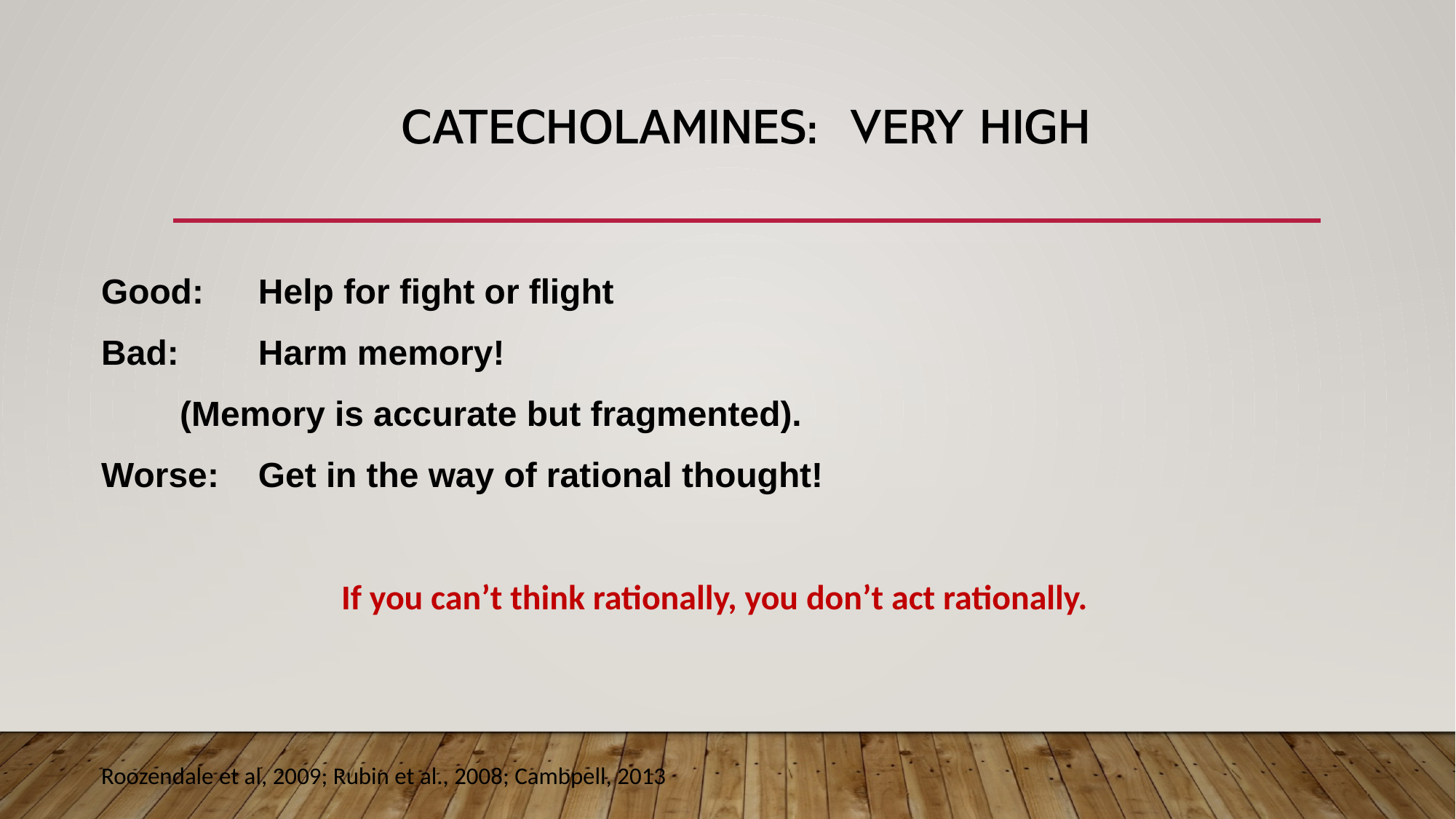

# CatEcholAmines:  Very High
Good:  		Help for fight or flight
Bad: 			Harm memory!
			(Memory is accurate but fragmented).
Worse:		Get in the way of rational thought!

If you can’t think rationally, you don’t act rationally.

Roozendale et al, 2009; Rubin et al., 2008; Cambpell, 2013